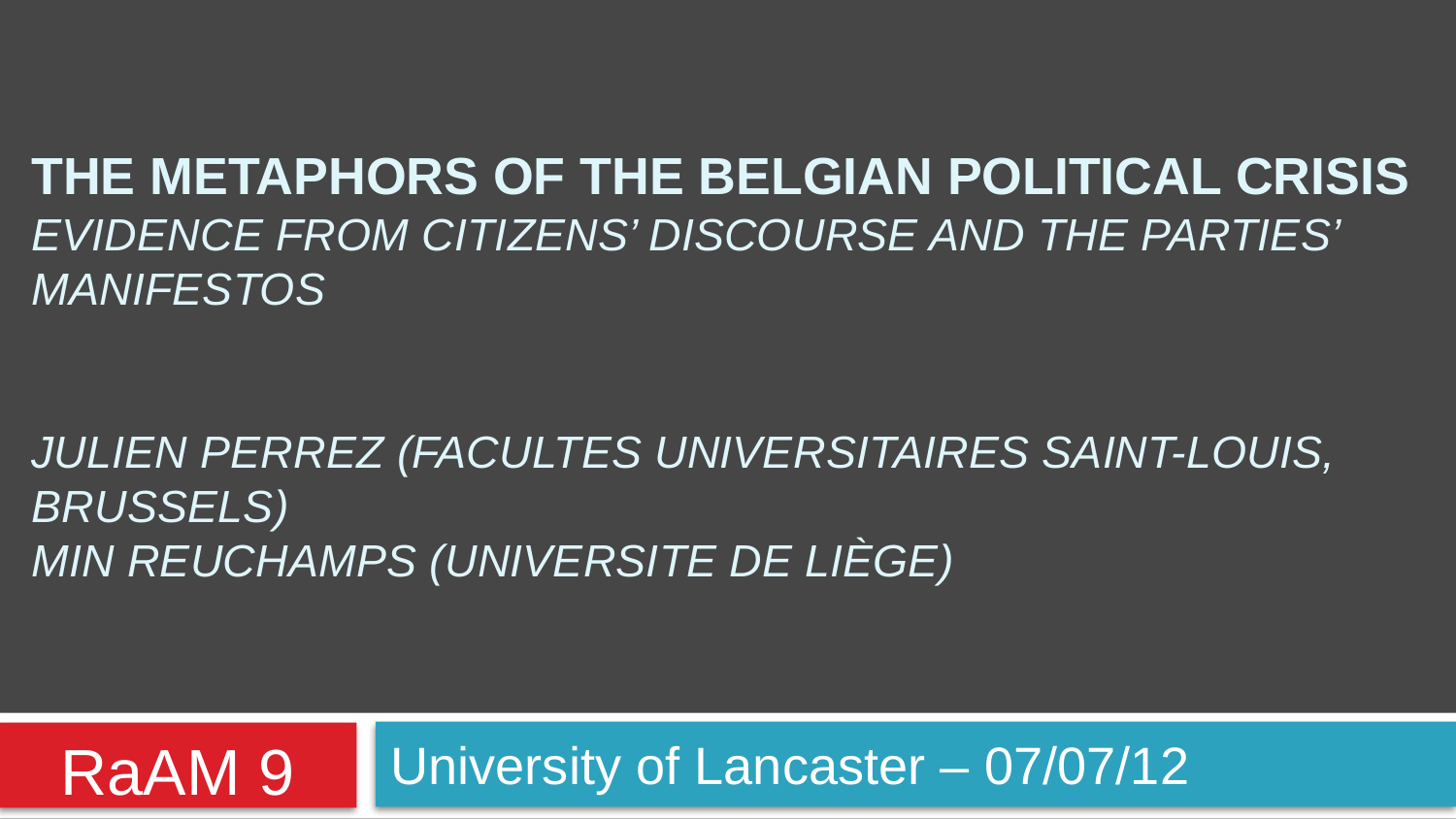

# The metaphors of the Belgian political crisis Evidence from citizens’ discourse and the parties’ manifestos Julien Perrez (FaculTes universitaires saint-Louis, brussels) Min Reuchamps (Universite de Liège)
University of Lancaster – 07/07/12
RaAM 9